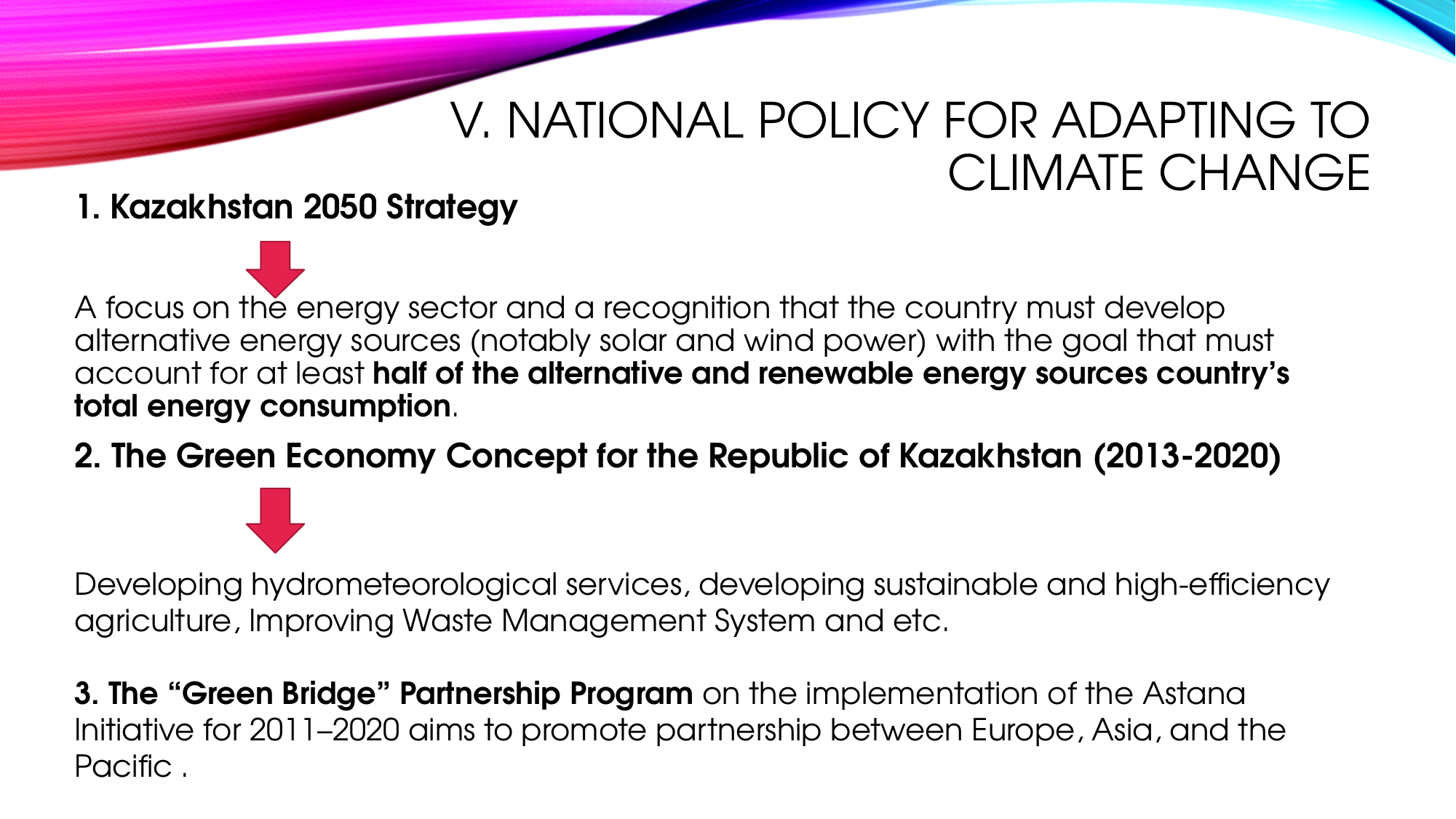

# V. National Policy for adapting to Climate Change
1. Kazakhstan 2050 Strategy

A focus on the energy sector and a recognition that the country must develop alternative energy sources (notably solar and wind power) with the goal that must account for at least half of the alternative and renewable energy sources country’s total energy consumption.
2. The Green Economy Concept for the Republic of Kazakhstan (2013-2020)

Developing hydrometeorological services, developing sustainable and high-efficiency agriculture, Improving Waste Management System and etc.

3. The “Green Bridge” Partnership Program on the implementation of the Astana Initiative for 2011–2020 aims to promote partnership between Europe, Asia, and the Pacific .